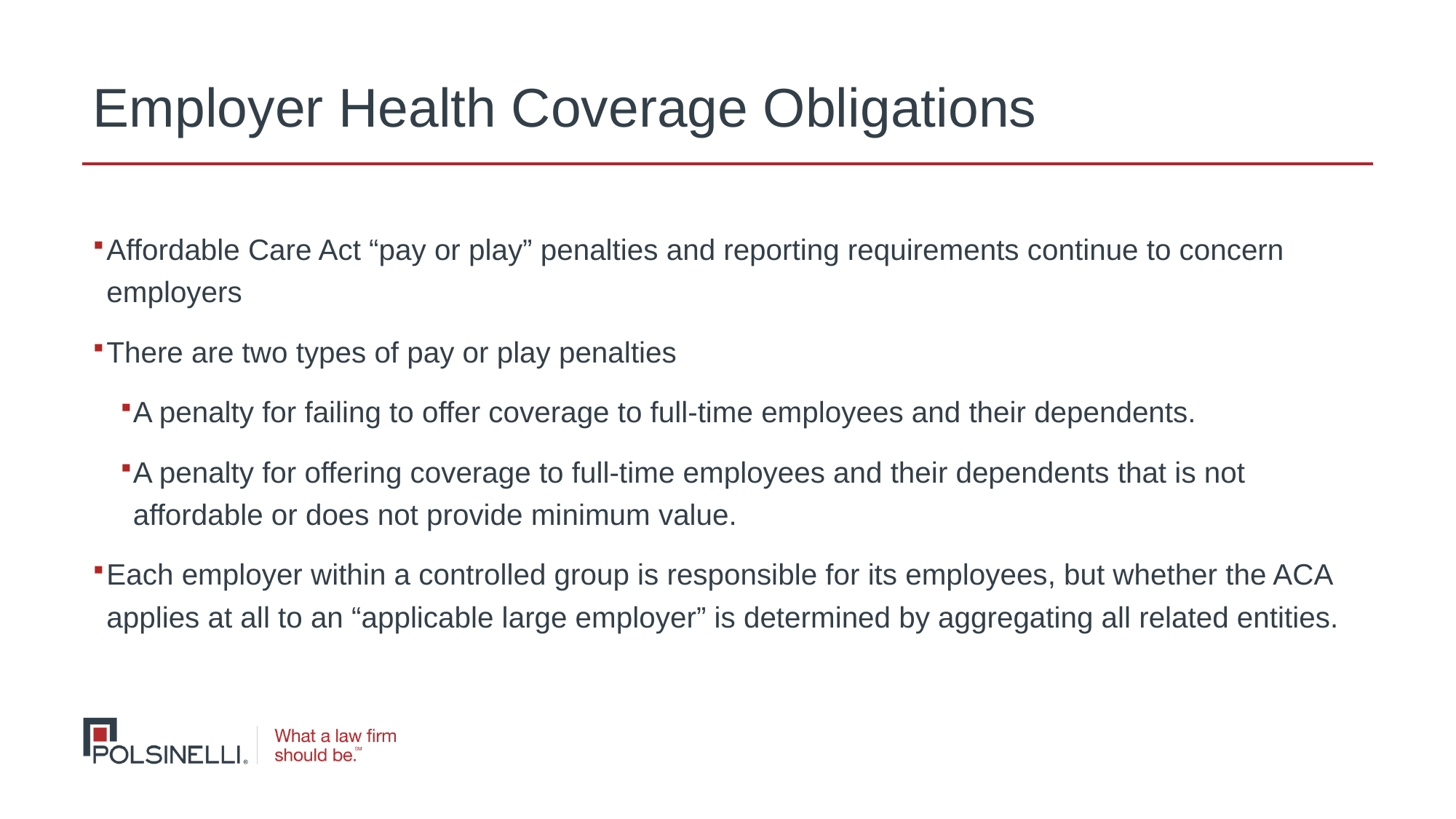

# Employer Health Coverage Obligations
Affordable Care Act “pay or play” penalties and reporting requirements continue to concern employers
There are two types of pay or play penalties
A penalty for failing to offer coverage to full-time employees and their dependents.
A penalty for offering coverage to full-time employees and their dependents that is not affordable or does not provide minimum value.
Each employer within a controlled group is responsible for its employees, but whether the ACA applies at all to an “applicable large employer” is determined by aggregating all related entities.